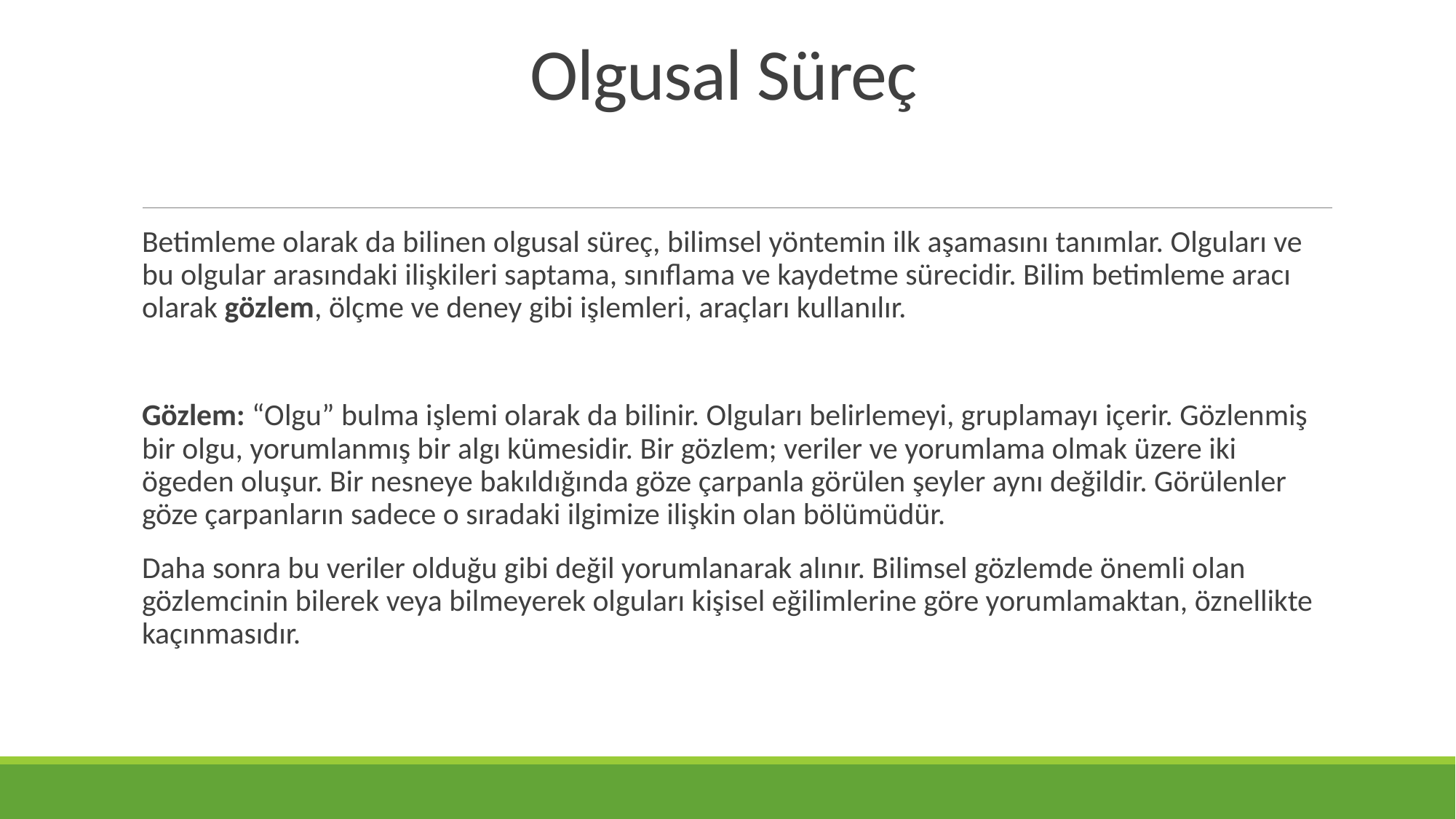

# Olgusal Süreç
Betimleme olarak da bilinen olgusal süreç, bilimsel yöntemin ilk aşamasını tanımlar. Olguları ve bu olgular arasındaki ilişkileri saptama, sınıflama ve kaydetme sürecidir. Bilim betimleme aracı olarak gözlem, ölçme ve deney gibi işlemleri, araçları kullanılır.

Gözlem: “Olgu” bulma işlemi olarak da bilinir. Olguları belirlemeyi, gruplamayı içerir. Gözlenmiş bir olgu, yorumlanmış bir algı kümesidir. Bir gözlem; veriler ve yorumlama olmak üzere iki ögeden oluşur. Bir nesneye bakıldığında göze çarpanla görülen şeyler aynı değildir. Görülenler göze çarpanların sadece o sıradaki ilgimize ilişkin olan bölümüdür.
Daha sonra bu veriler olduğu gibi değil yorumlanarak alınır. Bilimsel gözlemde önemli olan gözlemcinin bilerek veya bilmeyerek olguları kişisel eğilimlerine göre yorumlamaktan, öznellikte kaçınmasıdır.